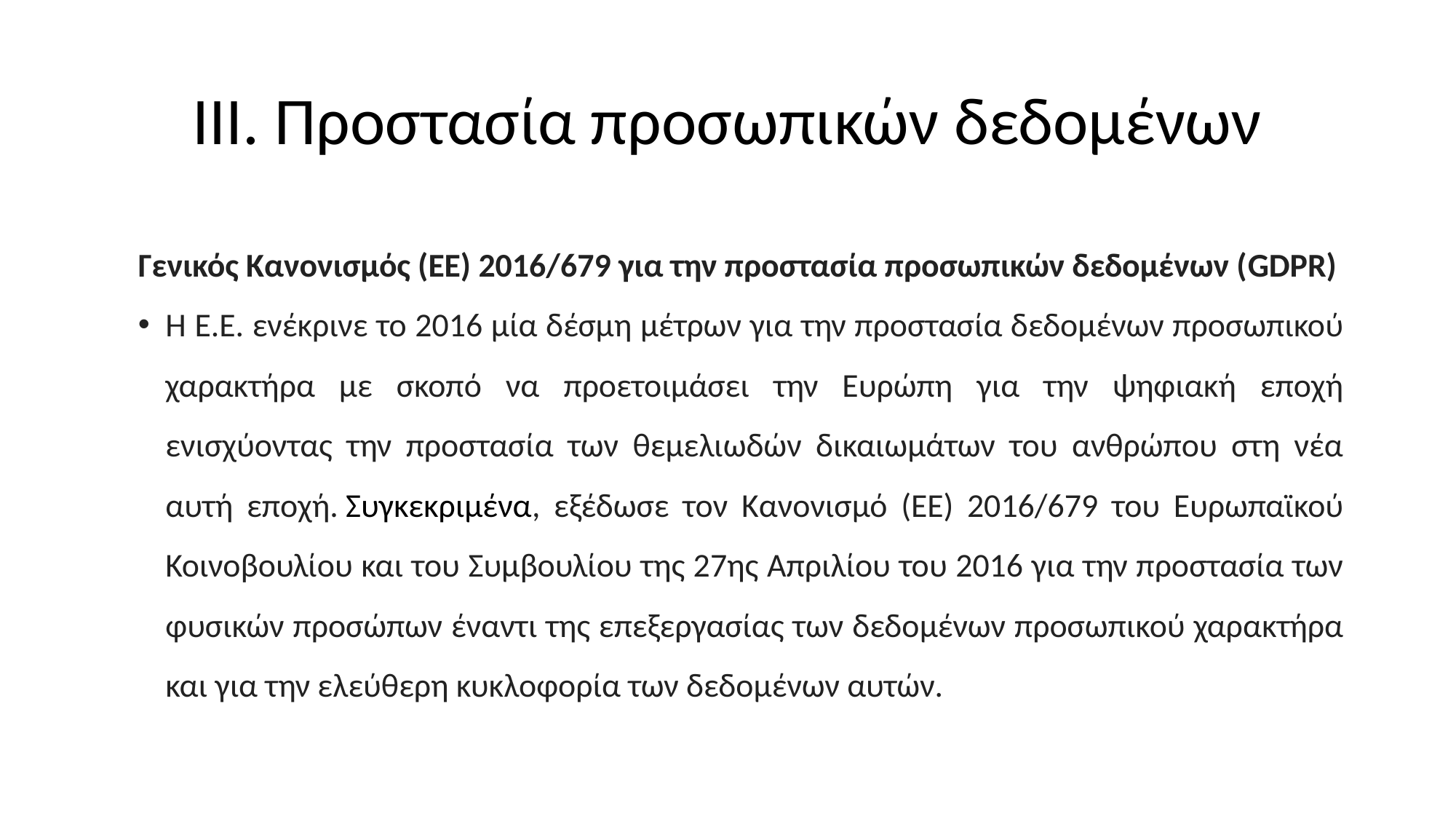

# IΙI. Προστασία προσωπικών δεδομένων
Γενικός Κανονισμός (ΕΕ) 2016/679 για την προστασία προσωπικών δεδομένων (GDPR)
H Ε.Ε. ενέκρινε το 2016 μία δέσμη μέτρων για την προστασία δεδομένων προσωπικού χαρακτήρα με σκοπό να προετοιμάσει την Ευρώπη για την ψηφιακή εποχή ενισχύοντας την προστασία των θεμελιωδών δικαιωμάτων του ανθρώπου στη νέα αυτή εποχή. Συγκεκριμένα, εξέδωσε τον Κανονισμό (ΕΕ) 2016/679 του Ευρωπαϊκού Κοινοβουλίου και του Συμβουλίου της 27ης Απριλίου του 2016 για την προστασία των φυσικών προσώπων έναντι της επεξεργασίας των δεδομένων προσωπικού χαρακτήρα και για την ελεύθερη κυκλοφορία των δεδομένων αυτών.